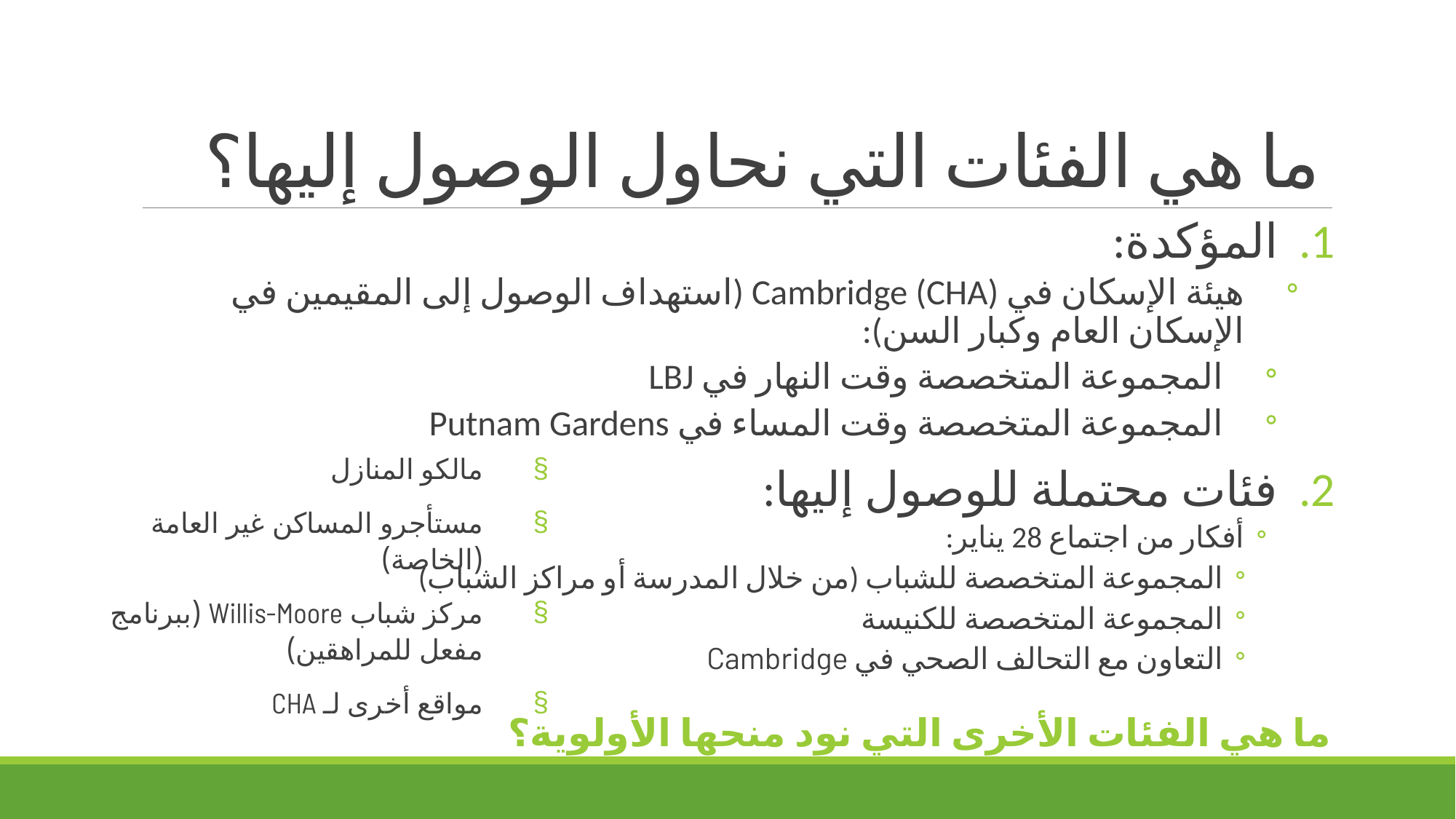

# ما هي الفئات التي نحاول الوصول إليها؟
المؤكدة:
هيئة الإسكان في Cambridge (CHA) (استهداف الوصول إلى المقيمين في الإسكان العام وكبار السن):
المجموعة المتخصصة وقت النهار في LBJ
المجموعة المتخصصة وقت المساء في Putnam Gardens
فئات محتملة للوصول إليها:
أفكار من اجتماع 28 يناير:
المجموعة المتخصصة للشباب (من خلال المدرسة أو مراكز الشباب)
المجموعة المتخصصة للكنيسة
التعاون مع التحالف الصحي في Cambridge
ما هي الفئات الأخرى التي نود منحها الأولوية؟

مالكو المنازل
مستأجرو المساكن غير العامة (الخاصة)
مركز شباب Willis-Moore (ببرنامج مفعل للمراهقين)
مواقع أخرى لـ CHA